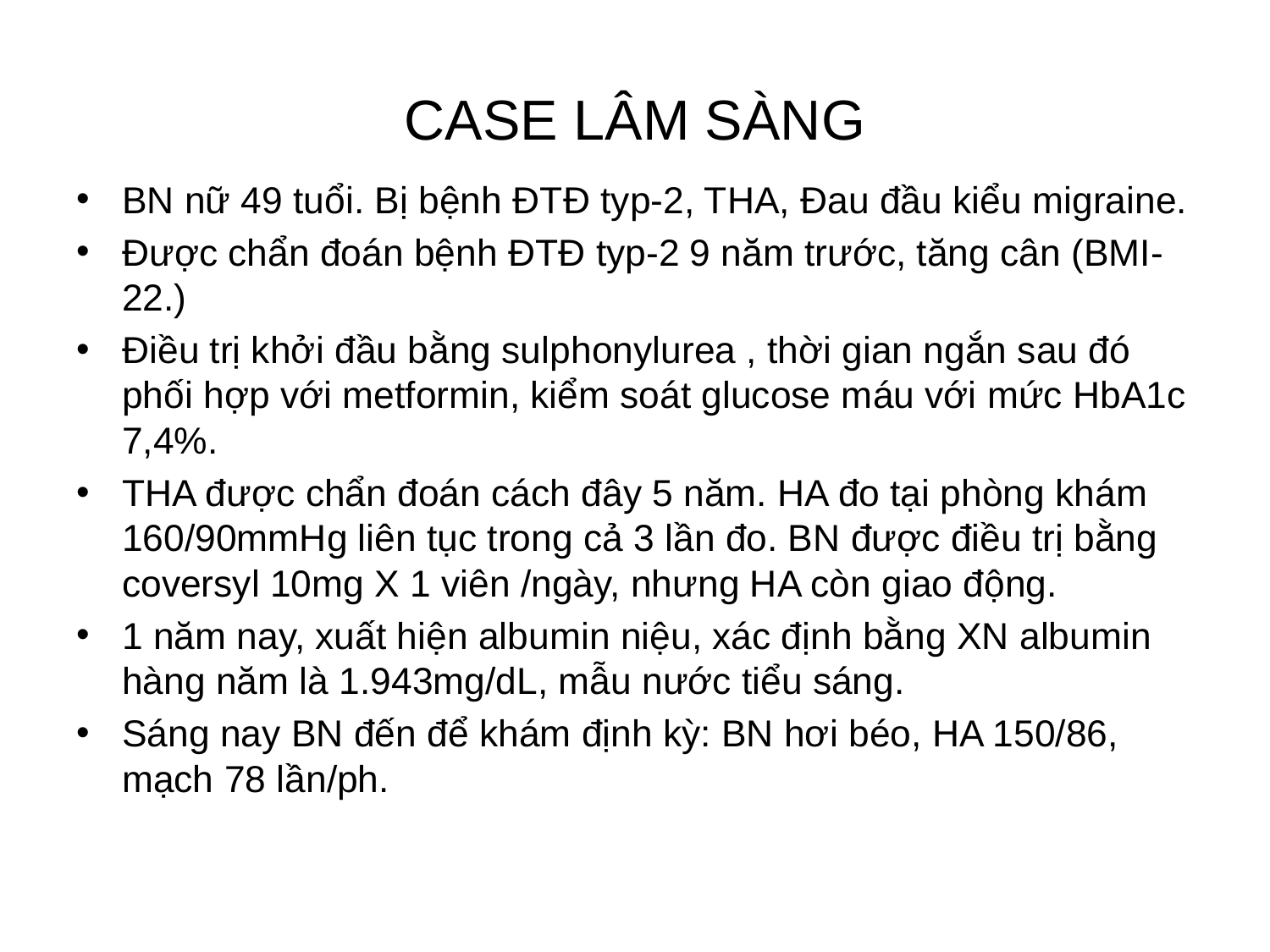

# CASE LÂM SÀNG
BN nữ 49 tuổi. Bị bệnh ĐTĐ typ-2, THA, Đau đầu kiểu migraine.
Được chẩn đoán bệnh ĐTĐ typ-2 9 năm trước, tăng cân (BMI-22.)
Điều trị khởi đầu bằng sulphonylurea , thời gian ngắn sau đó phối hợp với metformin, kiểm soát glucose máu với mức HbA1c 7,4%.
THA được chẩn đoán cách đây 5 năm. HA đo tại phòng khám 160/90mmHg liên tục trong cả 3 lần đo. BN được điều trị bằng coversyl 10mg X 1 viên /ngày, nhưng HA còn giao động.
1 năm nay, xuất hiện albumin niệu, xác định bằng XN albumin hàng năm là 1.943mg/dL, mẫu nước tiểu sáng.
Sáng nay BN đến để khám định kỳ: BN hơi béo, HA 150/86, mạch 78 lần/ph.